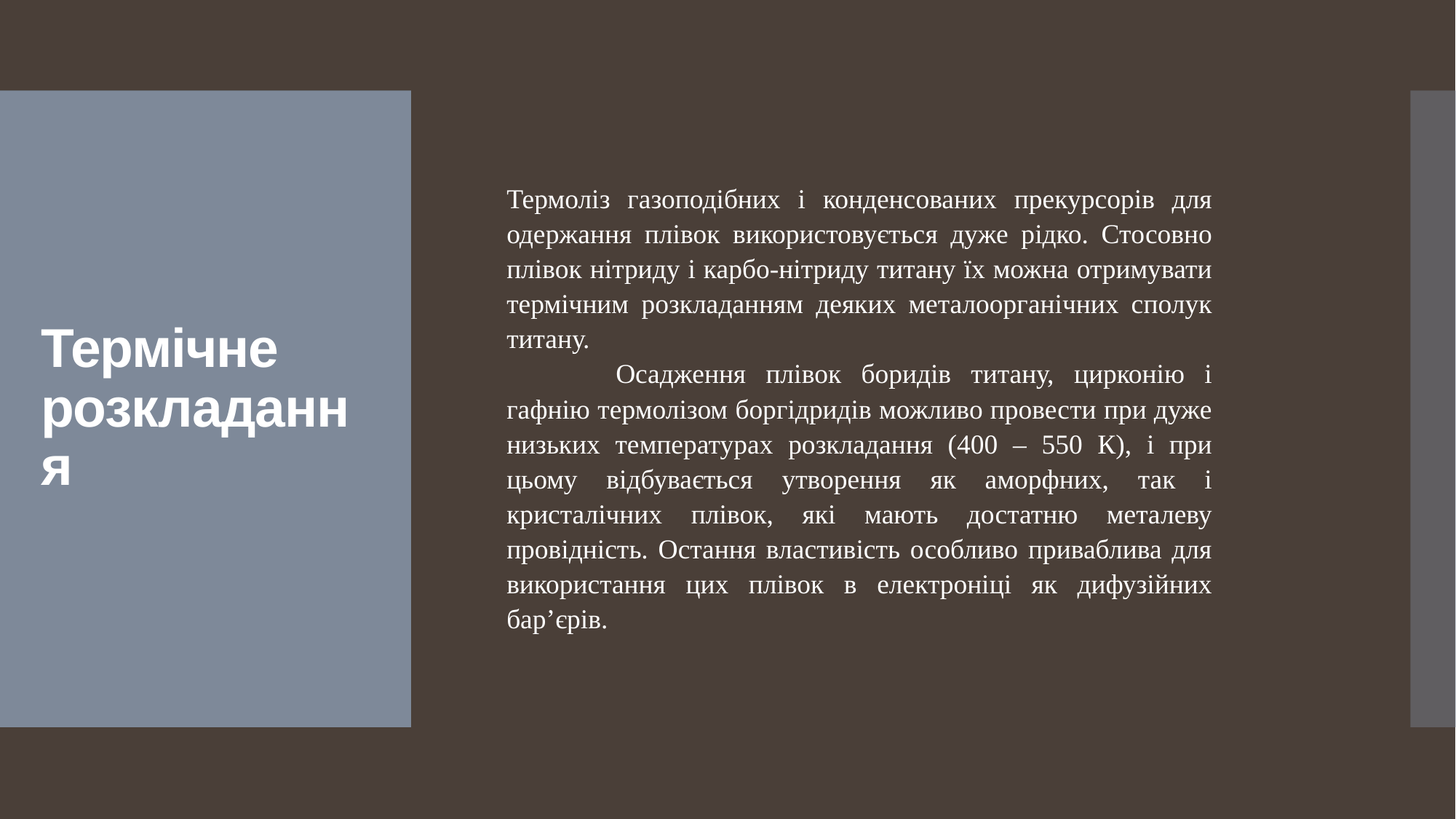

# Термічне розкладання
Термоліз газоподібних і конденсованих прекурсорів для одержання плівок використовується дуже рідко. Стосовно плівок нітриду і карбо-нітриду титану їх можна отримувати термічним розкладанням деяких металоорганічних сполук титану.
	Осадження плівок боридів титану, цирконію і гафнію термолізом боргідридів можливо провести при дуже низьких температурах розкладання (400 – 550 К), і при цьому відбувається утворення як аморфних, так і кристалічних плівок, які мають достатню металеву провідність. Остання властивість особливо приваблива для використання цих плівок в електроніці як дифузійних бар’єрів.